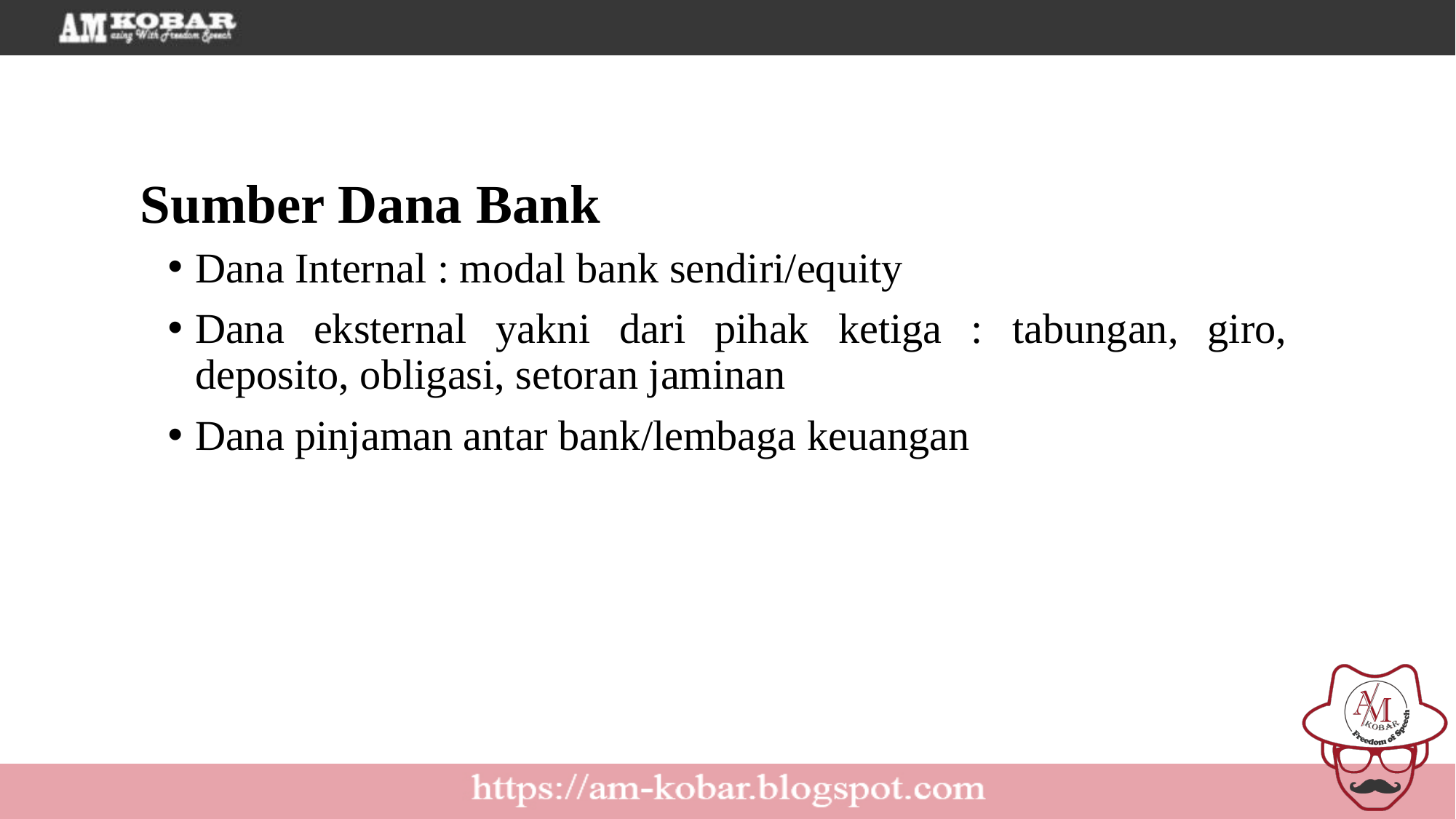

Sumber Dana Bank
Dana Internal : modal bank sendiri/equity
Dana eksternal yakni dari pihak ketiga : tabungan, giro, deposito, obligasi, setoran jaminan
Dana pinjaman antar bank/lembaga keuangan